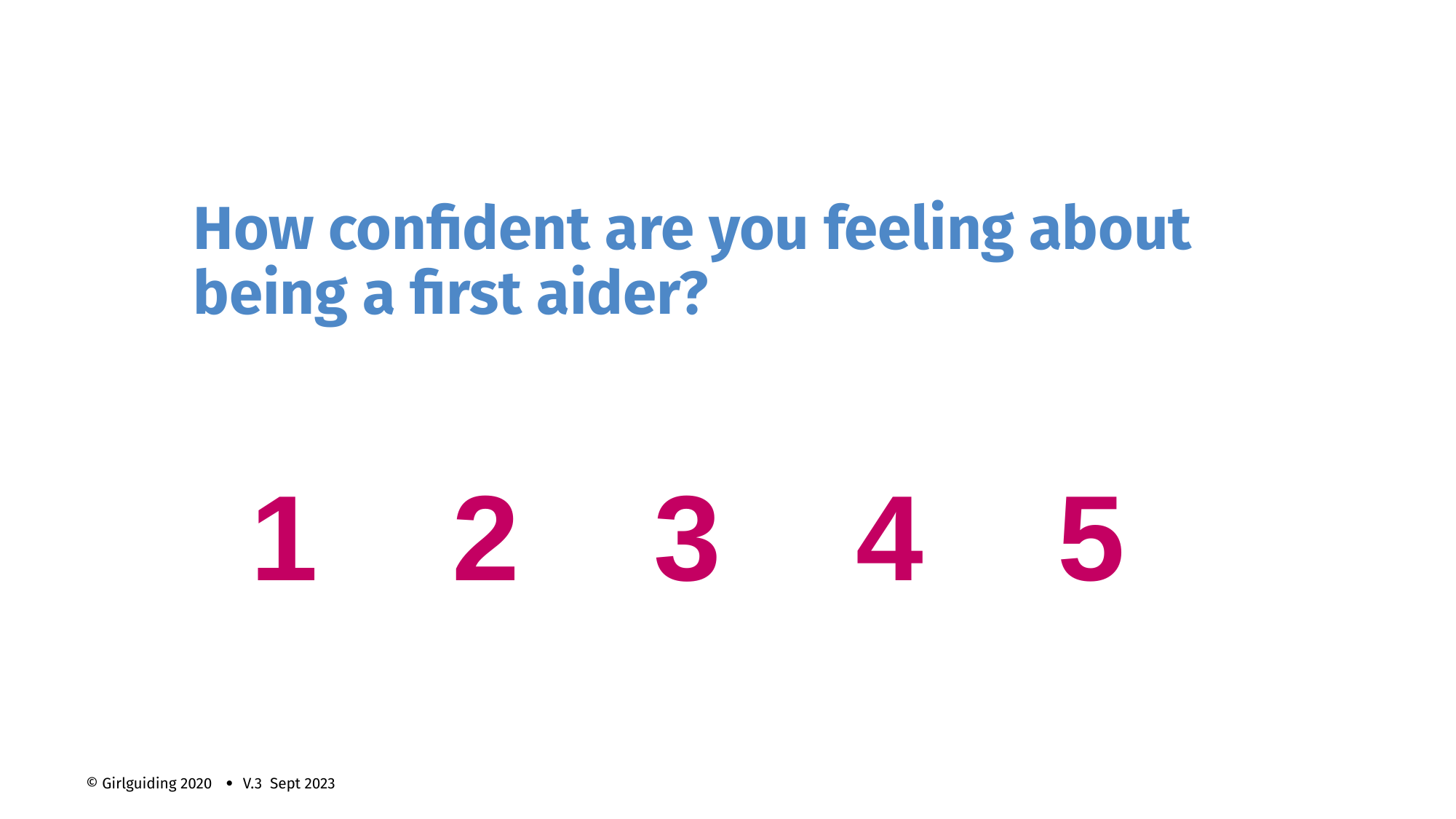

# How confident are you feeling about being a first aider?

1    2    3    4    5
V.3  Sept 2023